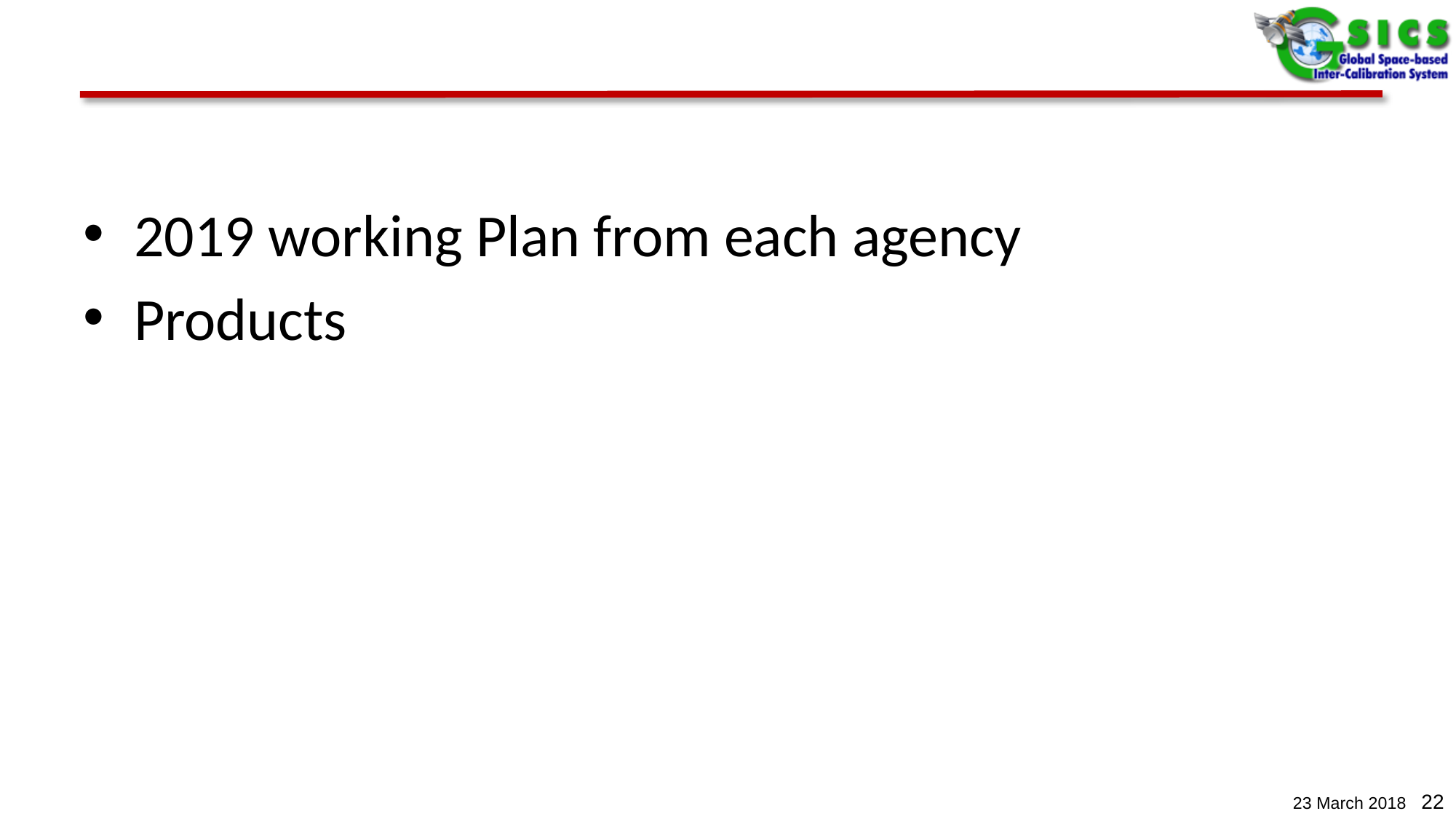

#
2019 working Plan from each agency
Products